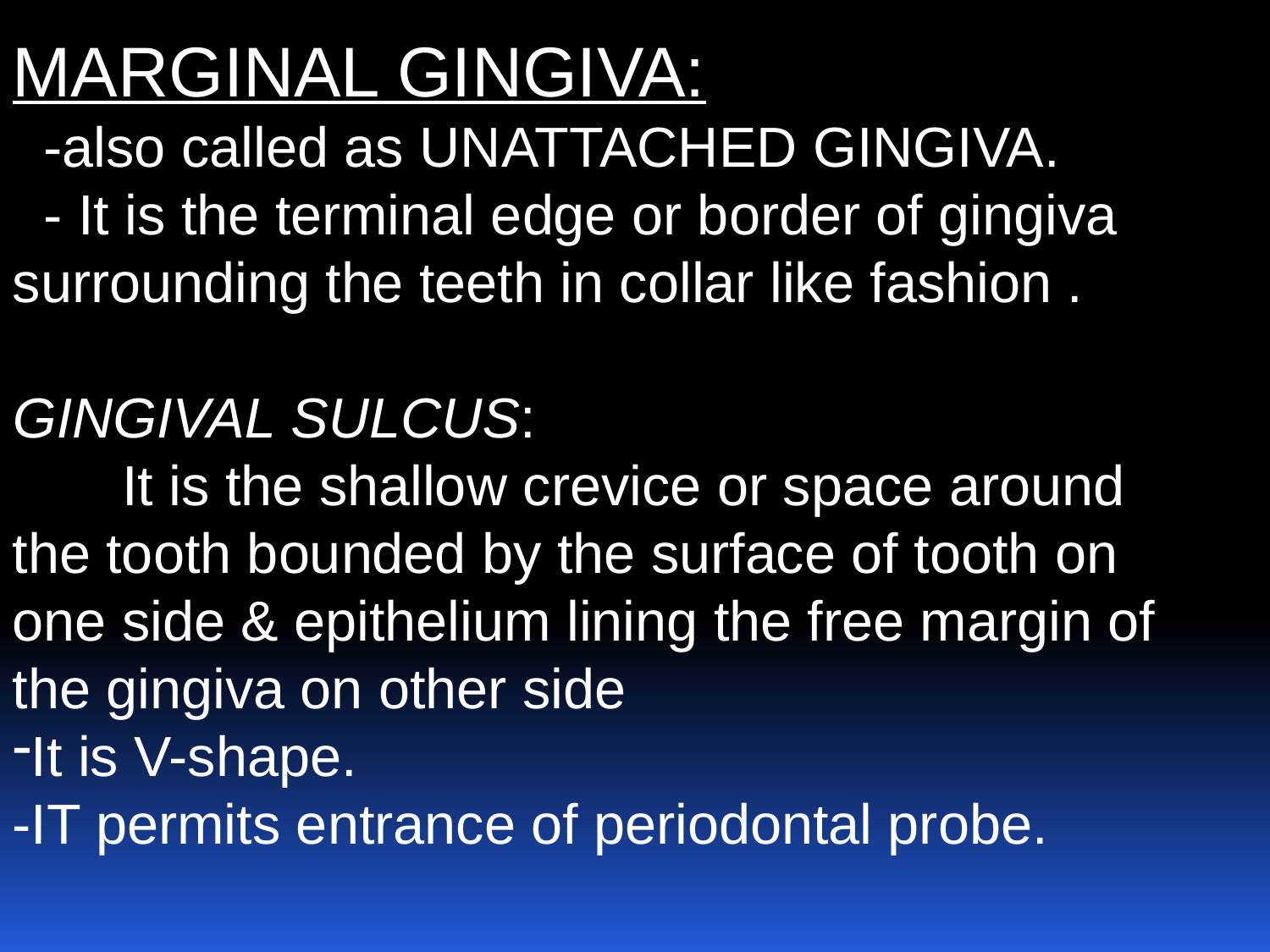

MARGINAL GINGIVA:
  -also called as UNATTACHED GINGIVA.
  - It is the terminal edge or border of gingiva surrounding the teeth in collar like fashion .

GINGIVAL SULCUS:
       It is the shallow crevice or space around the tooth bounded by the surface of tooth on one side & epithelium lining the free margin of the gingiva on other side
It is V-shape.
-IT permits entrance of periodontal probe.